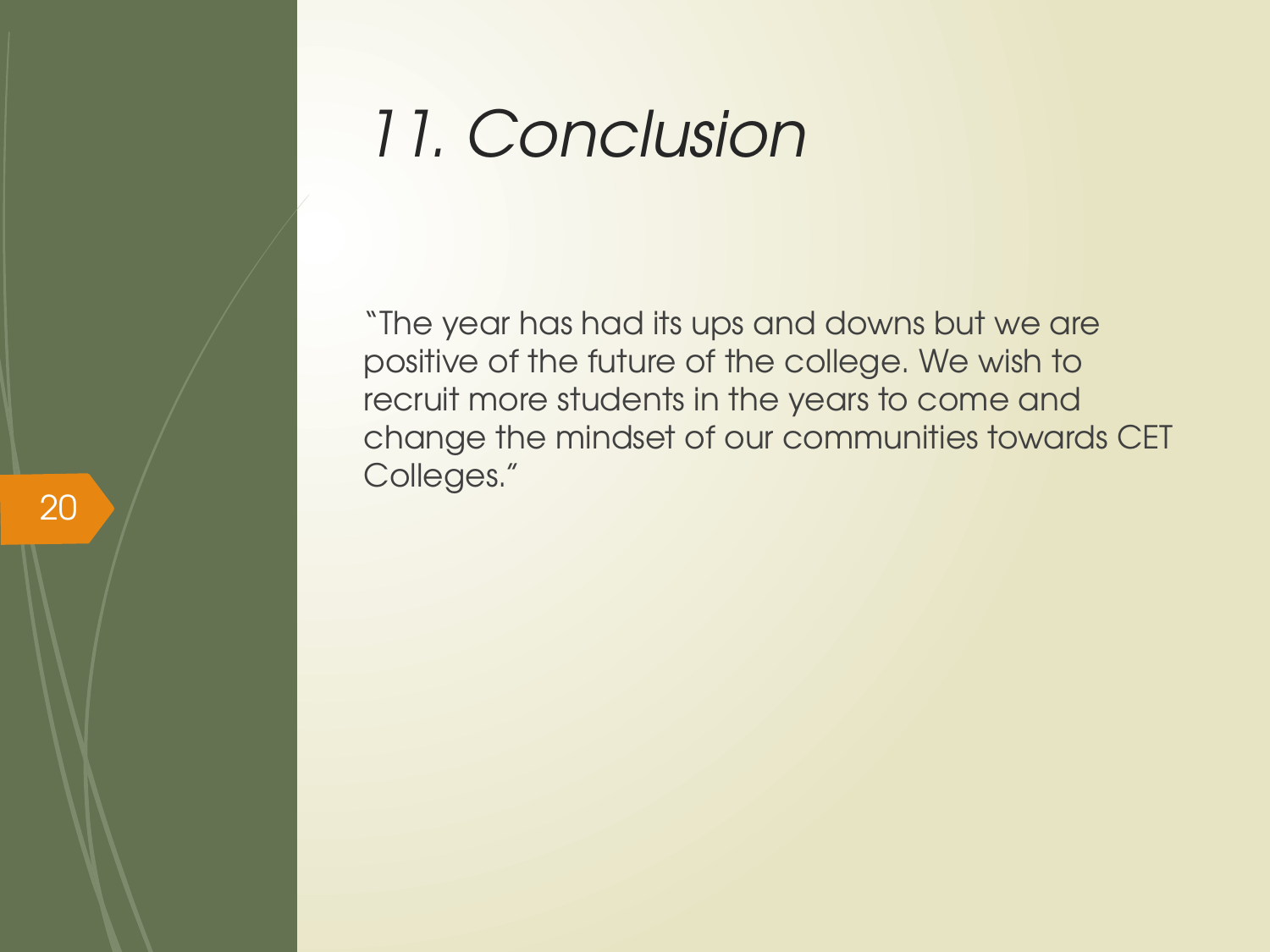

# 11. Conclusion
“The year has had its ups and downs but we are positive of the future of the college. We wish to recruit more students in the years to come and change the mindset of our communities towards CET Colleges.”

20